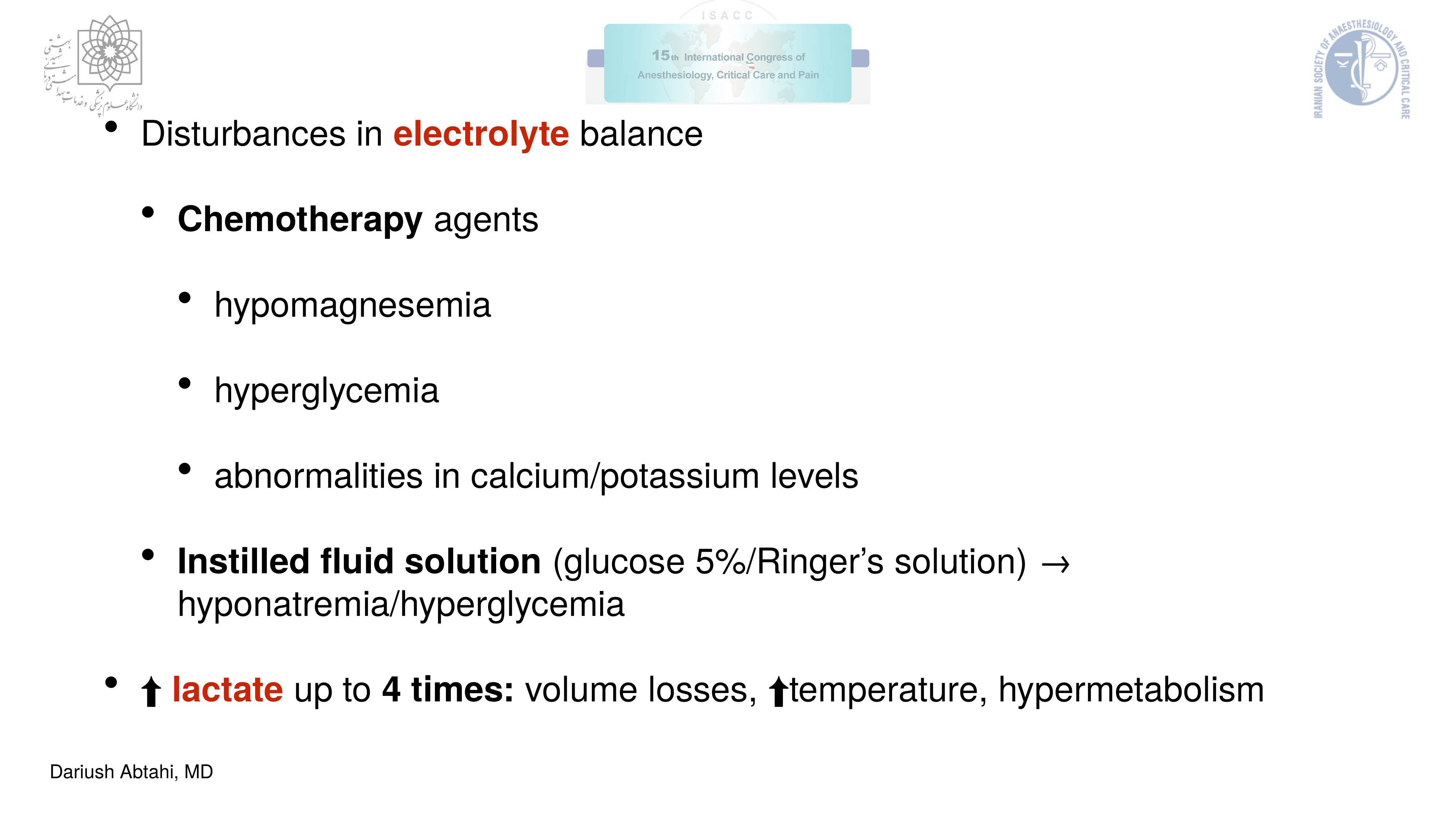

Disturbances in electrolyte balance
Chemotherapy agents
hypomagnesemia
hyperglycemia
abnormalities in calcium/potassium levels
Instilled fluid solution (glucose 5%/Ringer’s solution) → hyponatremia/hyperglycemia
⬆︎ lactate up to 4 times: volume losses, ⬆︎temperature, hypermetabolism